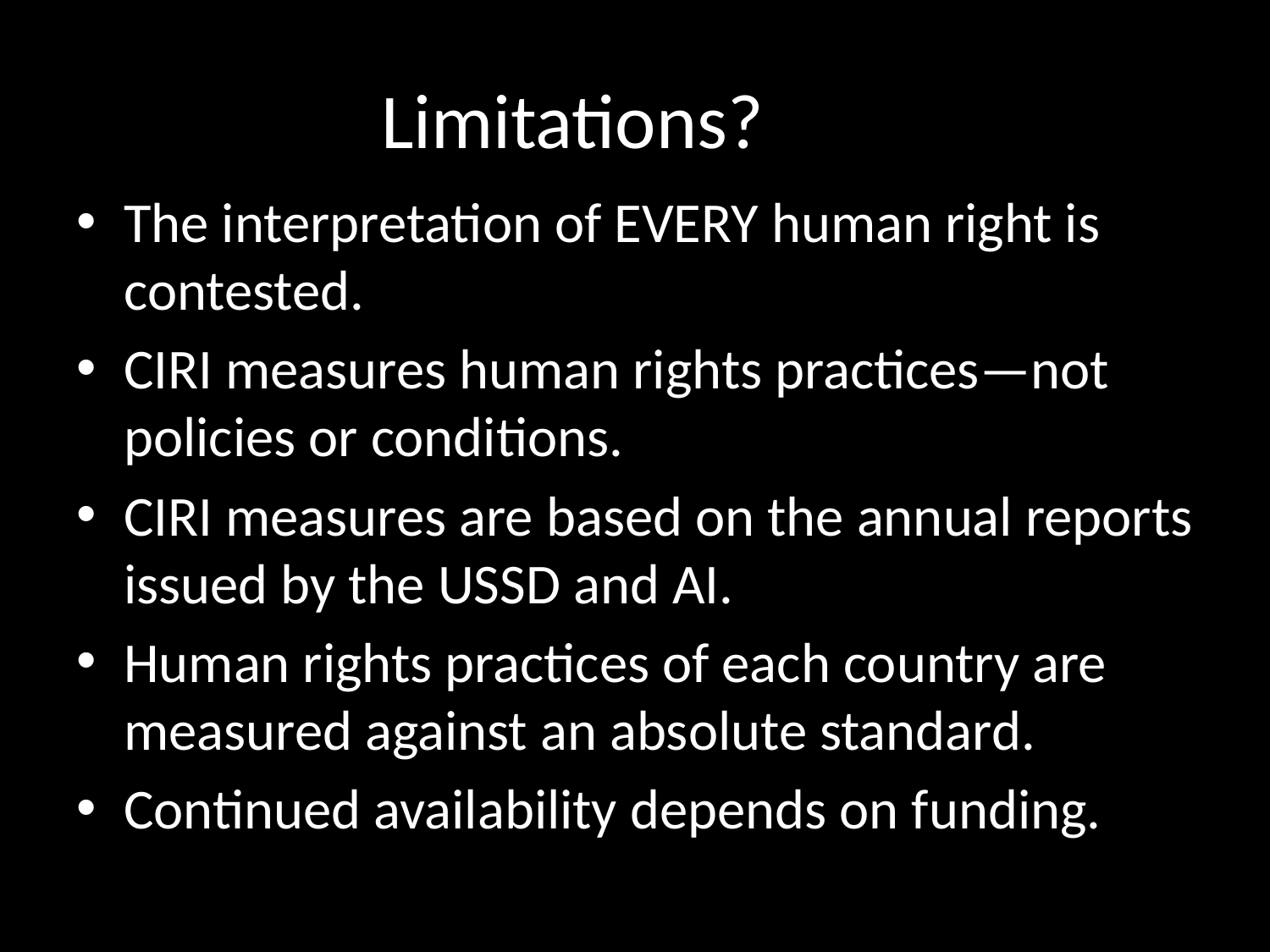

# Limitations?
The interpretation of EVERY human right is contested.
CIRI measures human rights practices—not policies or conditions.
CIRI measures are based on the annual reports issued by the USSD and AI.
Human rights practices of each country are measured against an absolute standard.
Continued availability depends on funding.